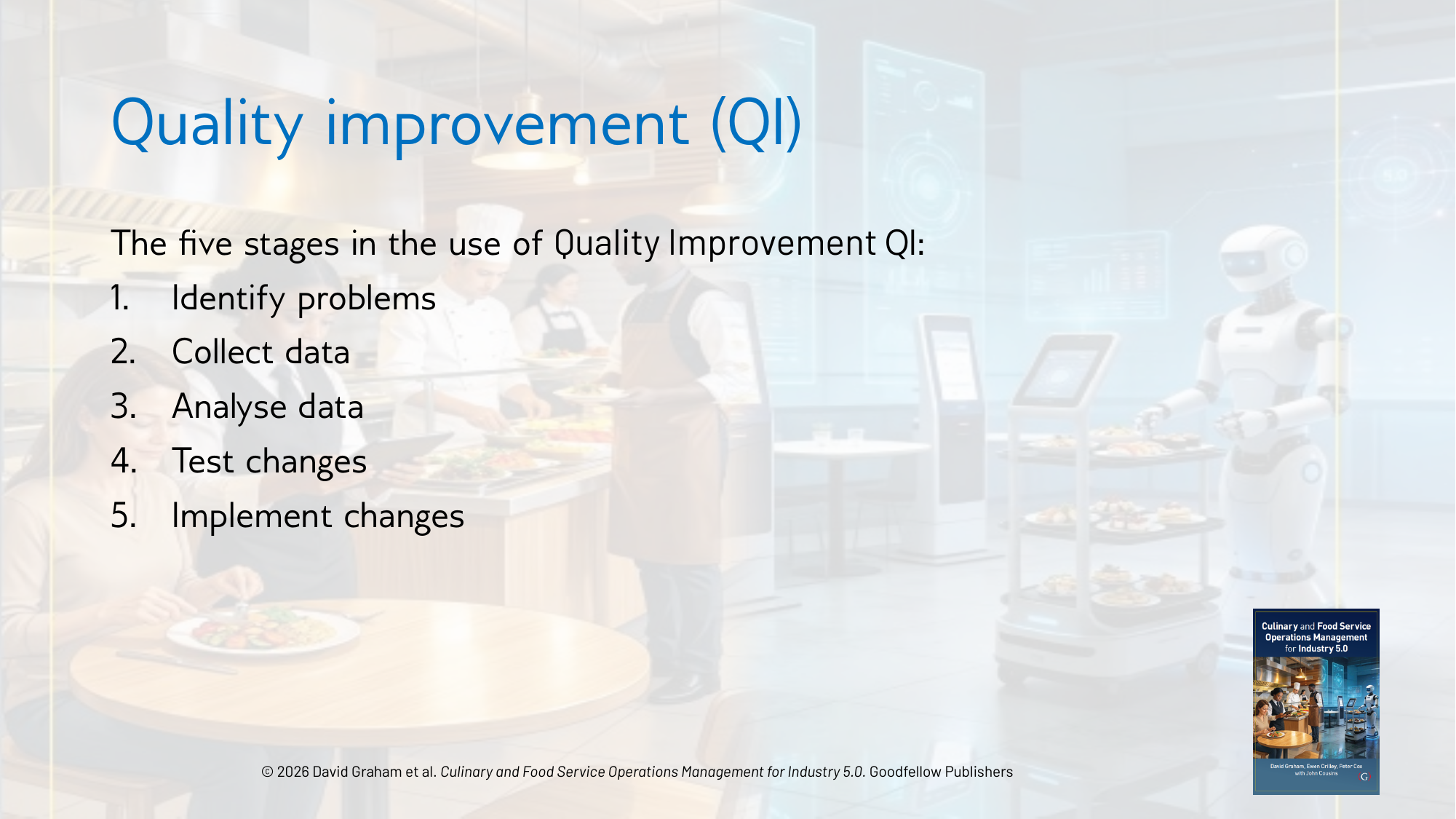

# Quality improvement (QI)
The five stages in the use of Quality Improvement QI:
Identify problems
Collect data
Analyse data
Test changes
Implement changes
© 2026 David Graham et al. Culinary and Food Service Operations Management for Industry 5.0. Goodfellow Publishers